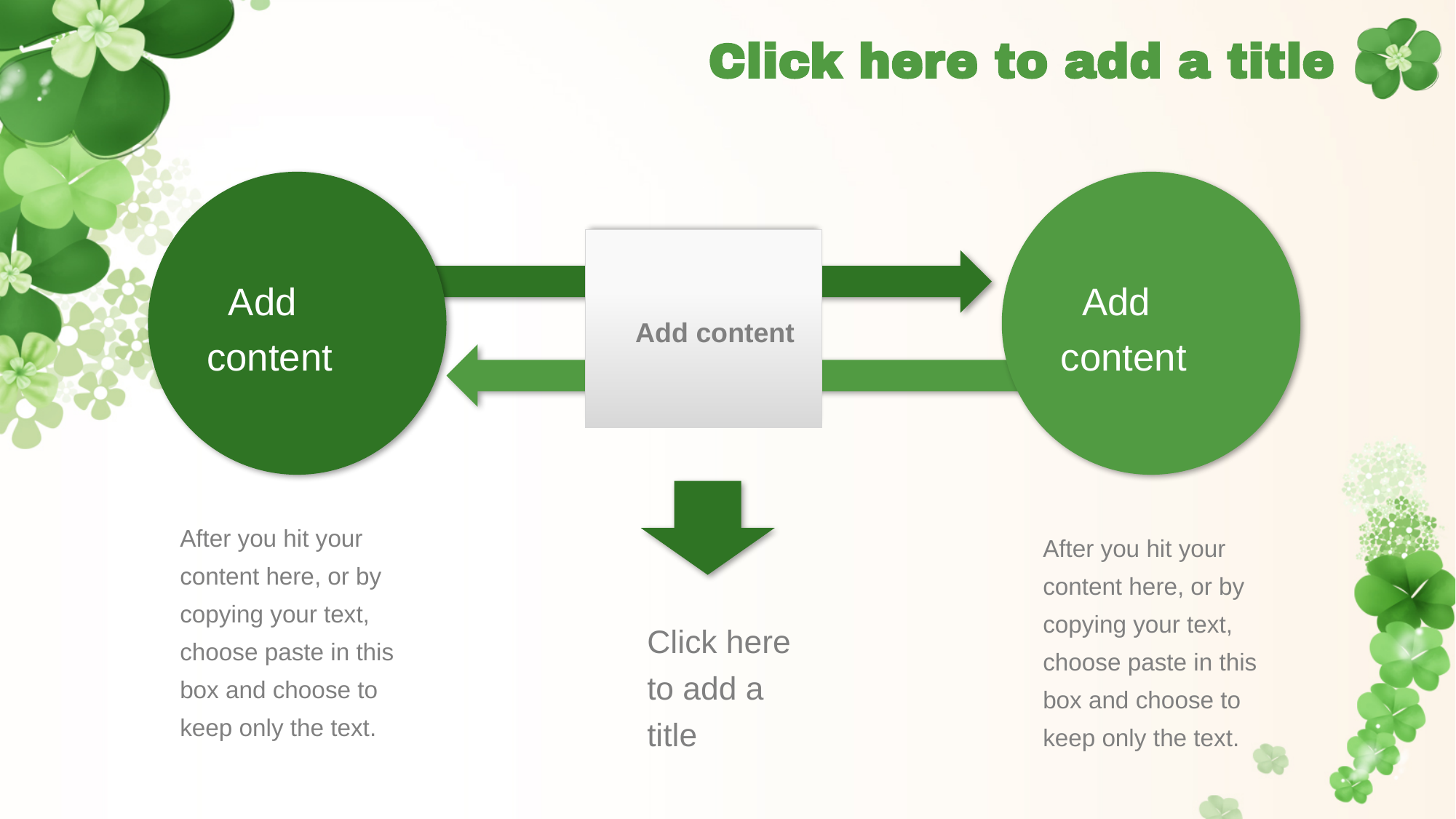

# Click here to add a title
  Add content
  Add content
   Add content

After you hit your content here, or by copying your text, choose paste in this box and choose to keep only the text.
After you hit your content here, or by copying your text, choose paste in this box and choose to keep only the text.
Click here to add a title